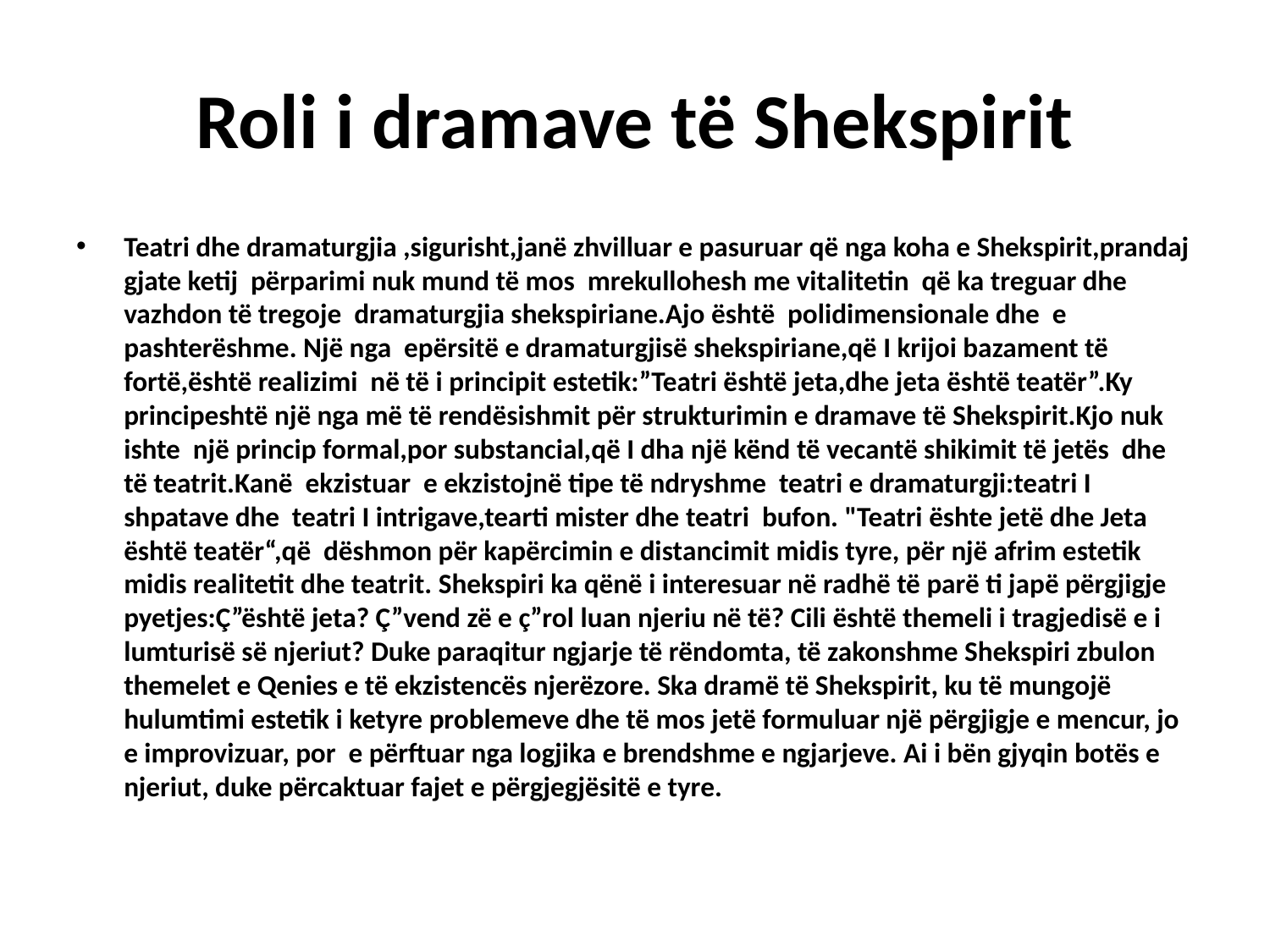

# Roli i dramave të Shekspirit
Teatri dhe dramaturgjia ,sigurisht,janë zhvilluar e pasuruar që nga koha e Shekspirit,prandaj gjate ketij  përparimi nuk mund të mos  mrekullohesh me vitalitetin  që ka treguar dhe vazhdon të tregoje  dramaturgjia shekspiriane.Ajo është  polidimensionale dhe  e pashterëshme. Një nga  epërsitë e dramaturgjisë shekspiriane,që I krijoi bazament të fortë,është realizimi  në të i principit estetik:”Teatri është jeta,dhe jeta është teatër”.Ky  principeshtë një nga më të rendësishmit për strukturimin e dramave të Shekspirit.Kjo nuk ishte  një princip formal,por substancial,që I dha një kënd të vecantë shikimit të jetës  dhe të teatrit.Kanë  ekzistuar  e ekzistojnë tipe të ndryshme  teatri e dramaturgji:teatri I shpatave dhe  teatri I intrigave,tearti mister dhe teatri  bufon. "Teatri ështe jetë dhe Jeta është teatër“,që  dëshmon për kapërcimin e distancimit midis tyre, për një afrim estetik midis realitetit dhe teatrit. Shekspiri ka qënë i interesuar në radhë të parë ti japë përgjigje pyetjes:Ç”është jeta? Ç”vend zë e ç”rol luan njeriu në të? Cili është themeli i tragjedisë e i lumturisë së njeriut? Duke paraqitur ngjarje të rëndomta, të zakonshme Shekspiri zbulon themelet e Qenies e të ekzistencës njerëzore. Ska dramë të Shekspirit, ku të mungojë hulumtimi estetik i ketyre problemeve dhe të mos jetë formuluar një përgjigje e mencur, jo e improvizuar, por  e përftuar nga logjika e brendshme e ngjarjeve. Ai i bën gjyqin botës e njeriut, duke përcaktuar fajet e përgjegjësitë e tyre.